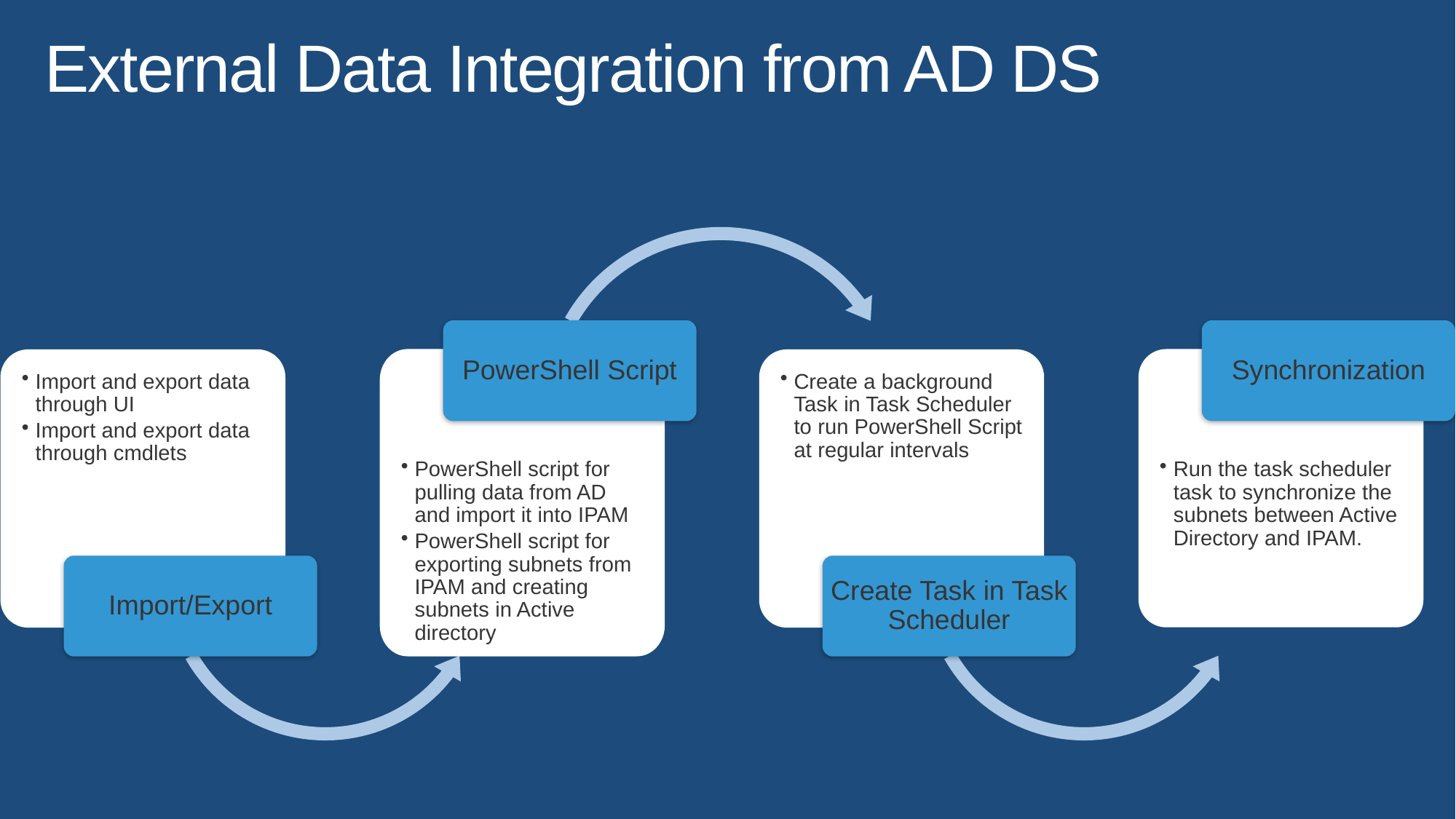

External Data Integration from AD DS

PowerShell Script
Synchronization

PowerShell script for pulling data from AD and import it into IPAM
PowerShell script for exporting subnets from IPAM and creating subnets in Active directory

Run the task scheduler task to synchronize the subnets between Active Directory and IPAM.
Import and export data through UI
Import and export data through cmdlets
Create a background Task in Task Scheduler to run PowerShell Script at regular intervals

Import/Export
Create Task in Task Scheduler